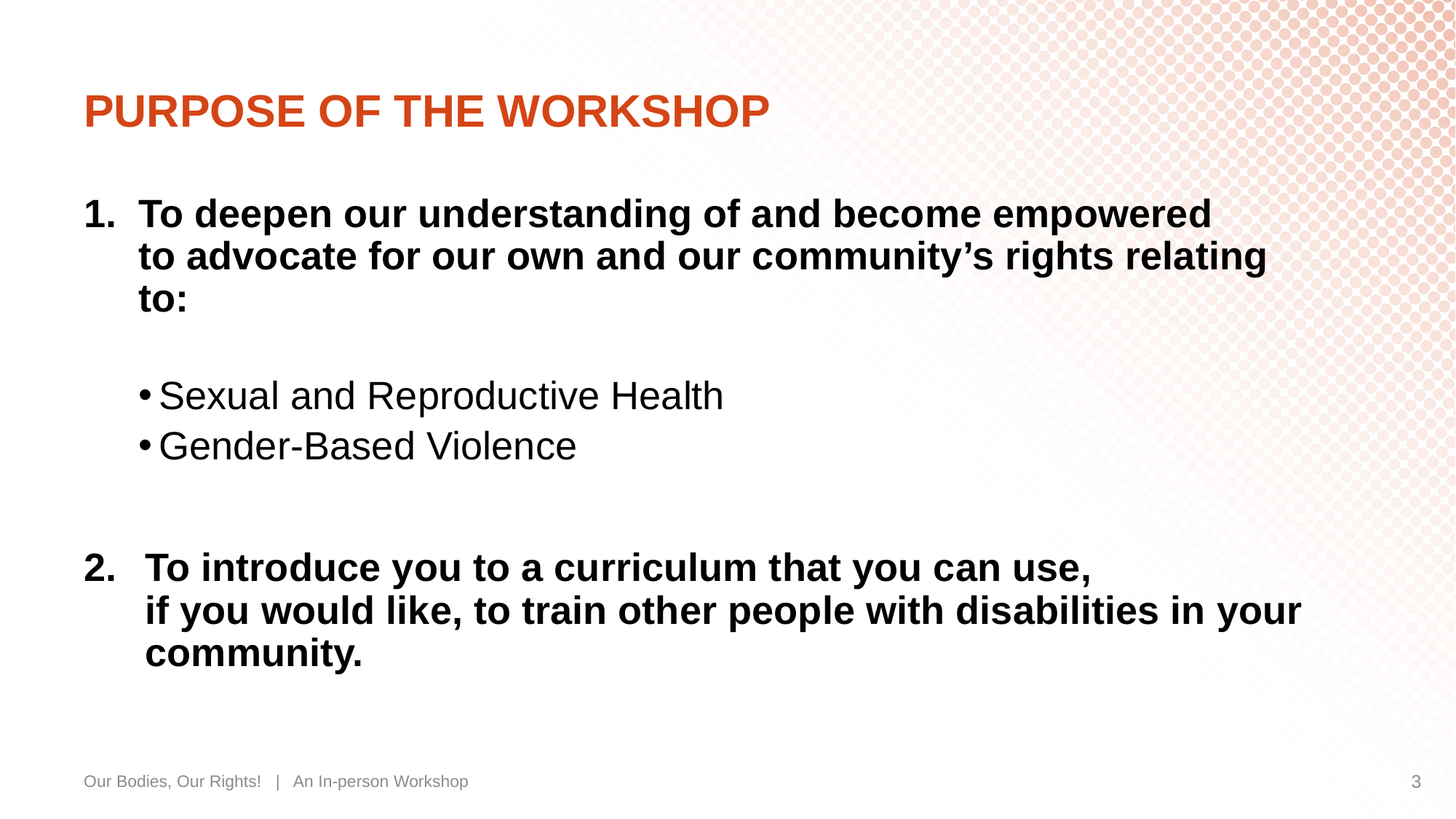

# PURPOSE OF THE WORKSHOP
To deepen our understanding of and become empowered
to advocate for our own and our community’s rights relating to:
Sexual and Reproductive Health
Gender-Based Violence

To introduce you to a curriculum that you can use,
if you would like, to train other people with disabilities in your community.

Our Bodies, Our Rights!   |   An In-person Workshop
3